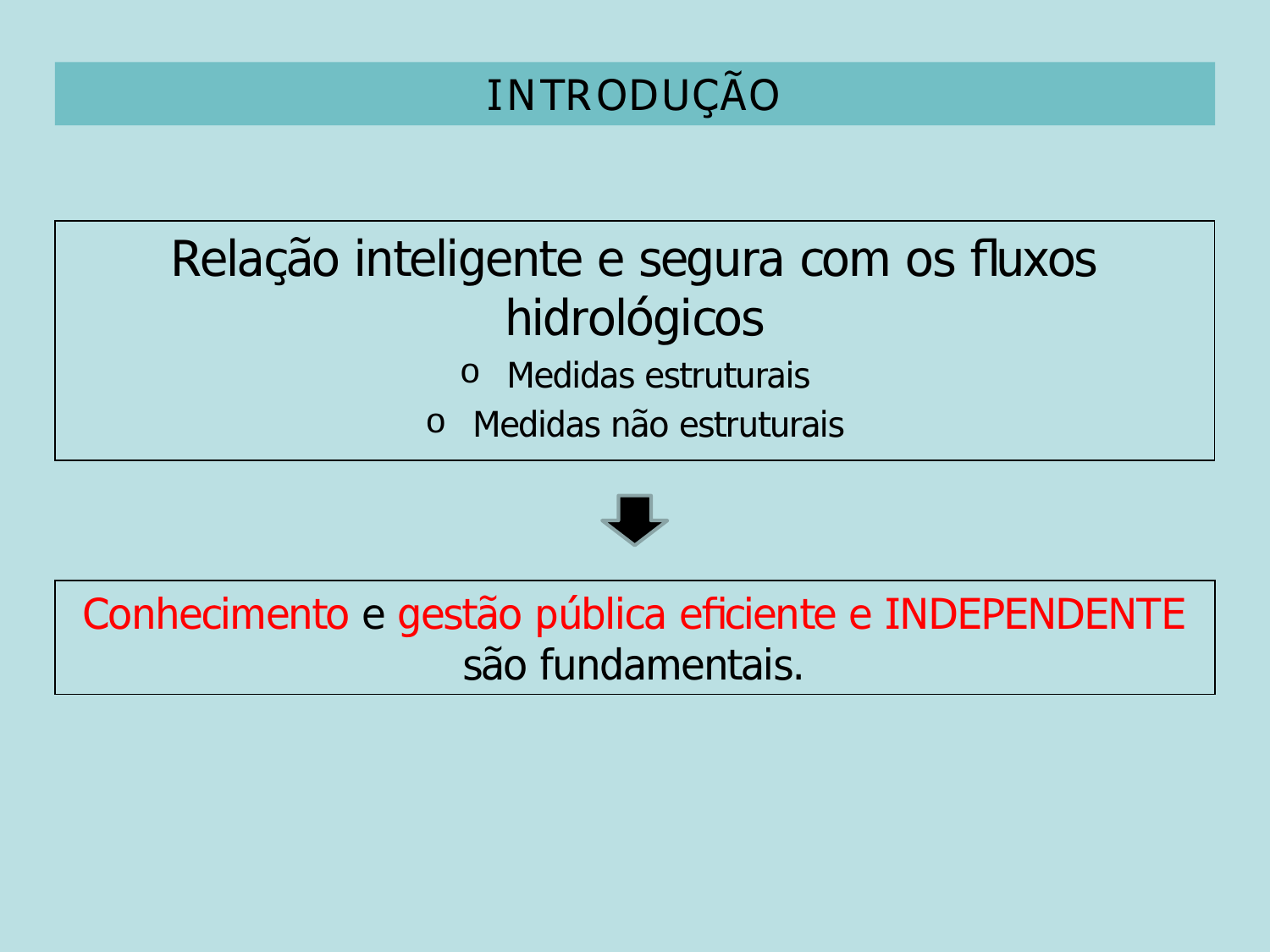

INTRODUÇÃO
Relação inteligente e segura com os fluxos hidrológicos
Medidas estruturais
Medidas não estruturais

Conhecimento e gestão pública eficiente e INDEPENDENTE são fundamentais.